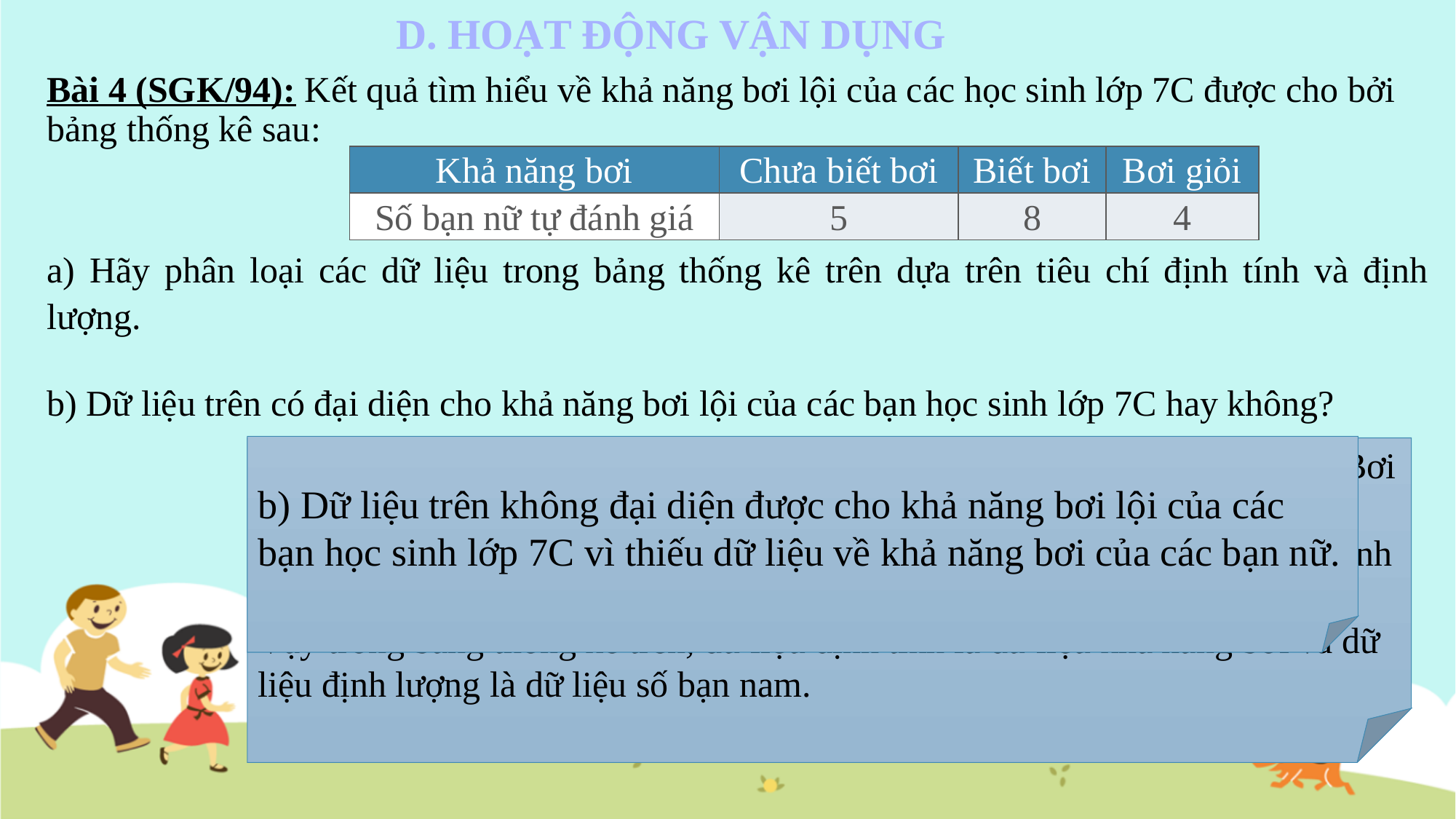

D. HOẠT ĐỘNG VẬN DỤNG
Bài 4 (SGK/94): Kết quả tìm hiểu về khả năng bơi lội của các học sinh lớp 7C được cho bởi bảng thống kê sau:

a) Hãy phân loại các dữ liệu trong bảng thống kê trên dựa trên tiêu chí định tính và định lượng.
b) Dữ liệu trên có đại diện cho khả năng bơi lội của các bạn học sinh lớp 7C hay không?
| Khả năng bơi | Chưa biết bơi | Biết bơi | Bơi giỏi |
| --- | --- | --- | --- |
| Số bạn nữ tự đánh giá | 5 | 8 | 4 |
b) Dữ liệu trên không đại diện được cho khả năng bơi lội của các bạn học sinh lớp 7C vì thiếu dữ liệu về khả năng bơi của các bạn nữ.
a) - Dữ liệu khả năng bơi được biểu diễn bằng từ (Chưa biết bơi, Biết bơi, Bơi giỏi) nên là dữ liệu định tính.
- Dữ liệu số bạn nam được biểu diễn bằng số thực (4; 5; 8) nên là dữ liệu định lượng.
Vậy trong bảng thống kê trên, dữ liệu định tính là dữ liệu khả năng bơi và dữ liệu định lượng là dữ liệu số bạn nam.